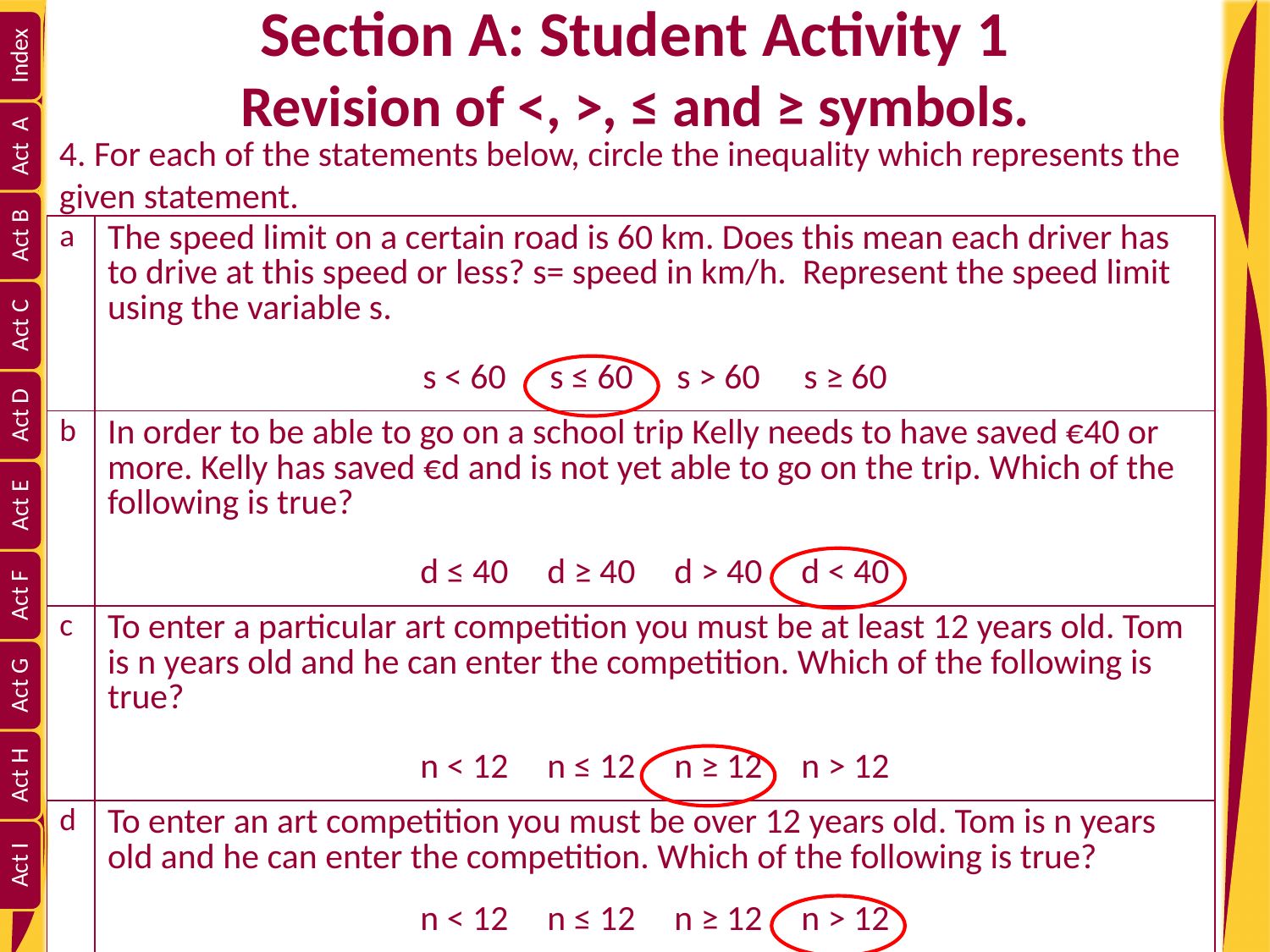

# Section A: Student Activity 1 Revision of <, >, ≤ and ≥ symbols.
4. For each of the statements below, circle the inequality which represents the given statement.
| a | The speed limit on a certain road is 60 km. Does this mean each driver has to drive at this speed or less? s= speed in km/h. Represent the speed limit using the variable s. |
| --- | --- |
|  | s < 60 s ≤ 60 s > 60 s ≥ 60 |
| b | In order to be able to go on a school trip Kelly needs to have saved €40 or more. Kelly has saved €d and is not yet able to go on the trip. Which of the following is true? |
|  | d ≤ 40 d ≥ 40 d > 40 d < 40 |
| c | To enter a particular art competition you must be at least 12 years old. Tom is n years old and he can enter the competition. Which of the following is true? |
|  | n < 12 n ≤ 12 n ≥ 12 n > 12 |
| d | To enter an art competition you must be over 12 years old. Tom is n years old and he can enter the competition. Which of the following is true? |
|  | n < 12 n ≤ 12 n ≥ 12 n > 12 |